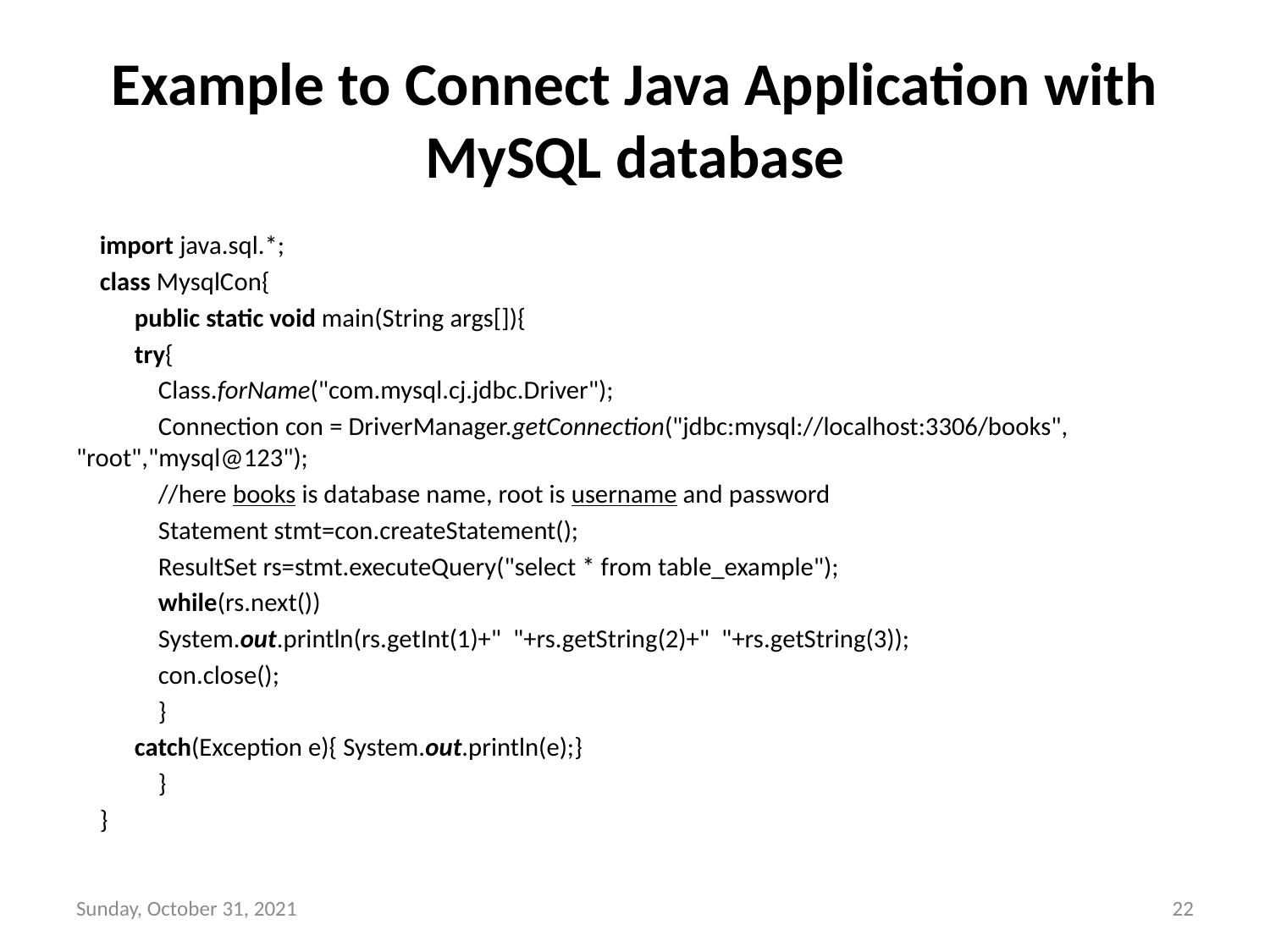

# Example to Connect Java Application with MySQL database
    import java.sql.*;
    class MysqlCon{
	public static void main(String args[]){
	try{
	    Class.forName("com.mysql.cj.jdbc.Driver");
	    Connection con = DriverManager.getConnection("jdbc:mysql://localhost:3306/books", 			"root","mysql@123");
	    //here books is database name, root is username and password
	    Statement stmt=con.createStatement();
	    ResultSet rs=stmt.executeQuery("select * from table_example");
	    while(rs.next())
	    System.out.println(rs.getInt(1)+"  "+rs.getString(2)+"  "+rs.getString(3));
	    con.close();
	    }
	catch(Exception e){ System.out.println(e);}
	    }
    }
Sunday, October 31, 2021
22